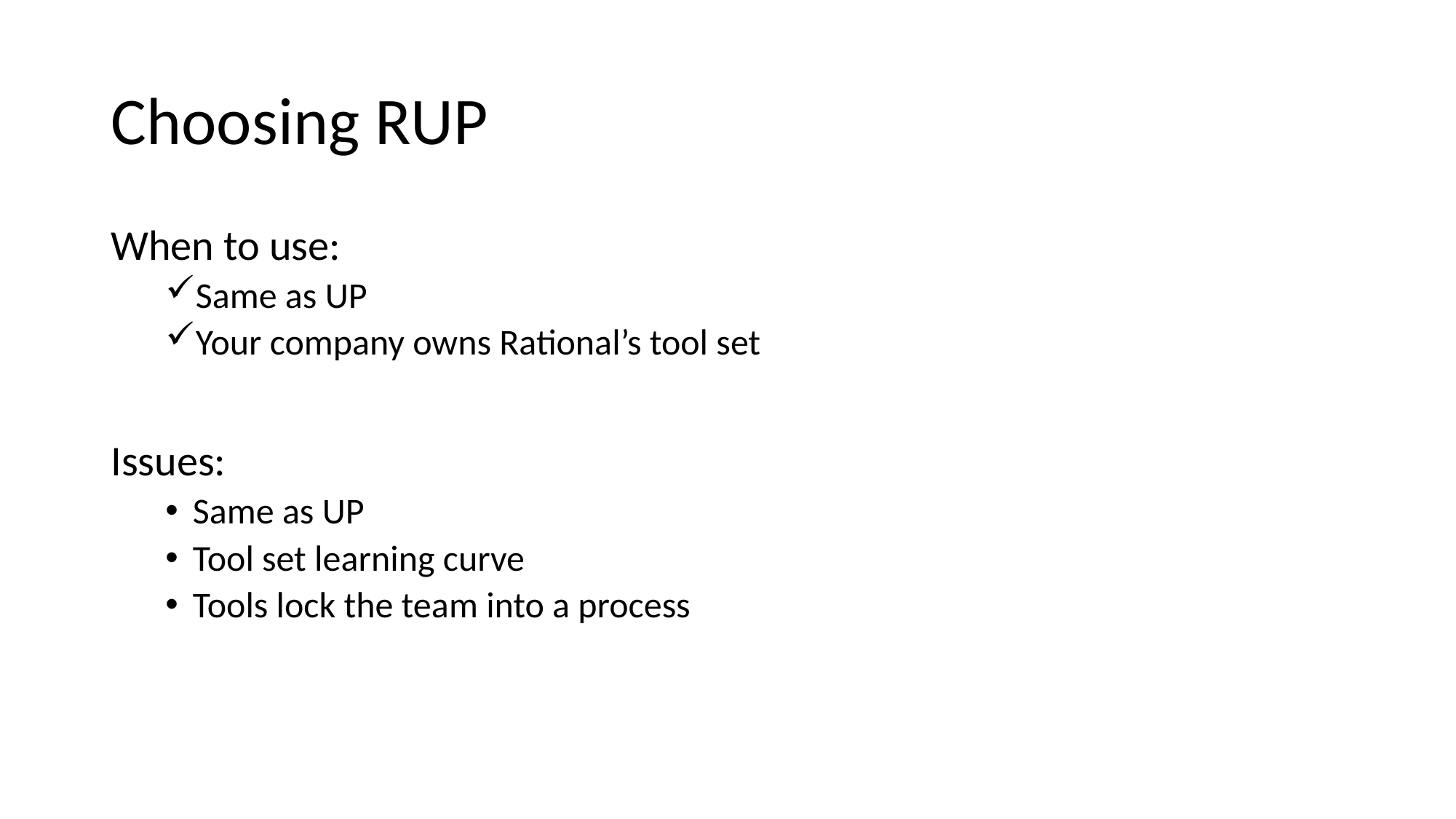

# Choosing RUP
When to use:
Same as UP
Your company owns Rational’s tool set

Issues:
Same as UP
Tool set learning curve
Tools lock the team into a process